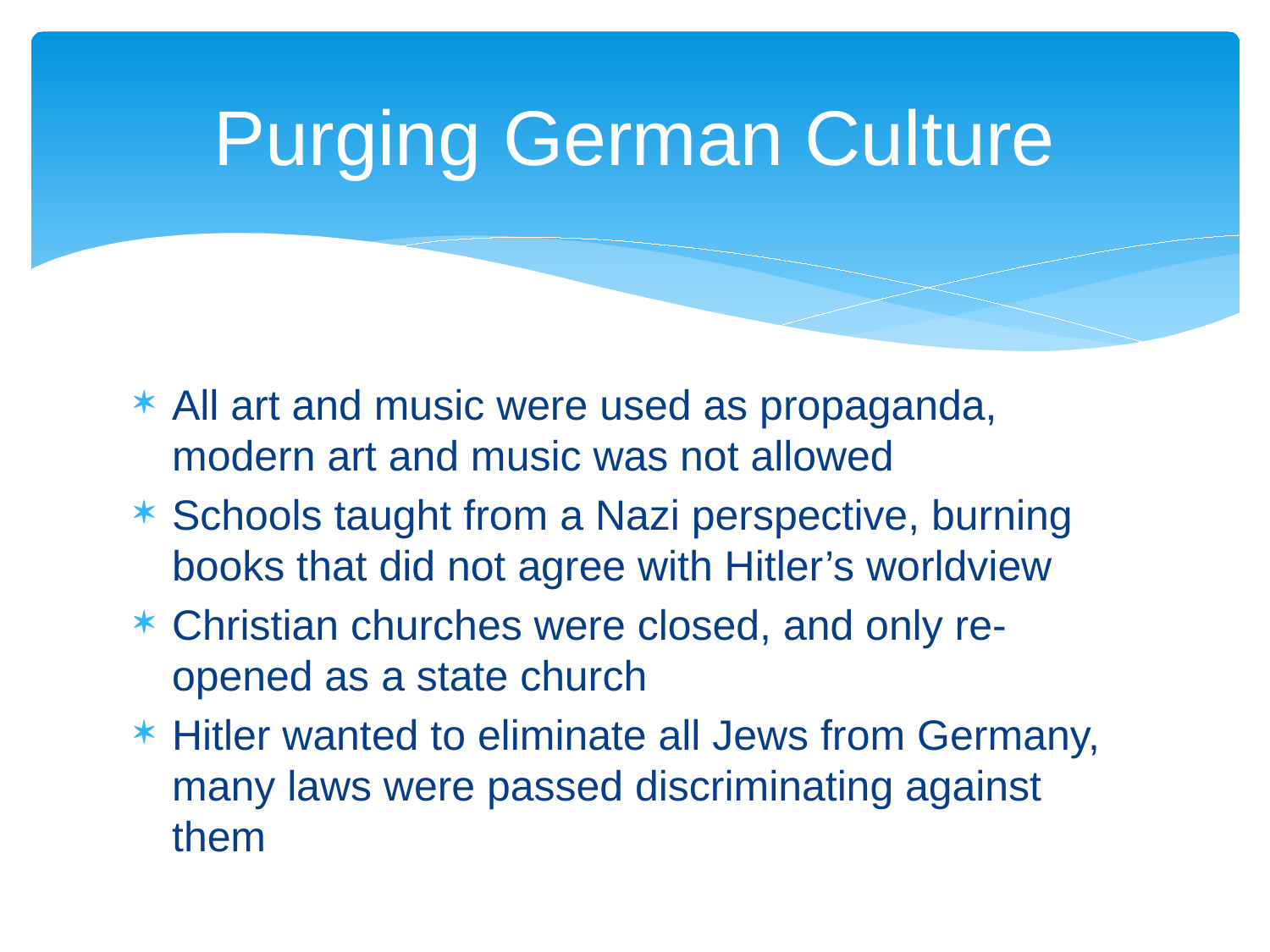

# Purging German Culture
All art and music were used as propaganda, modern art and music was not allowed
Schools taught from a Nazi perspective, burning books that did not agree with Hitler’s worldview
Christian churches were closed, and only re-opened as a state church
Hitler wanted to eliminate all Jews from Germany, many laws were passed discriminating against them